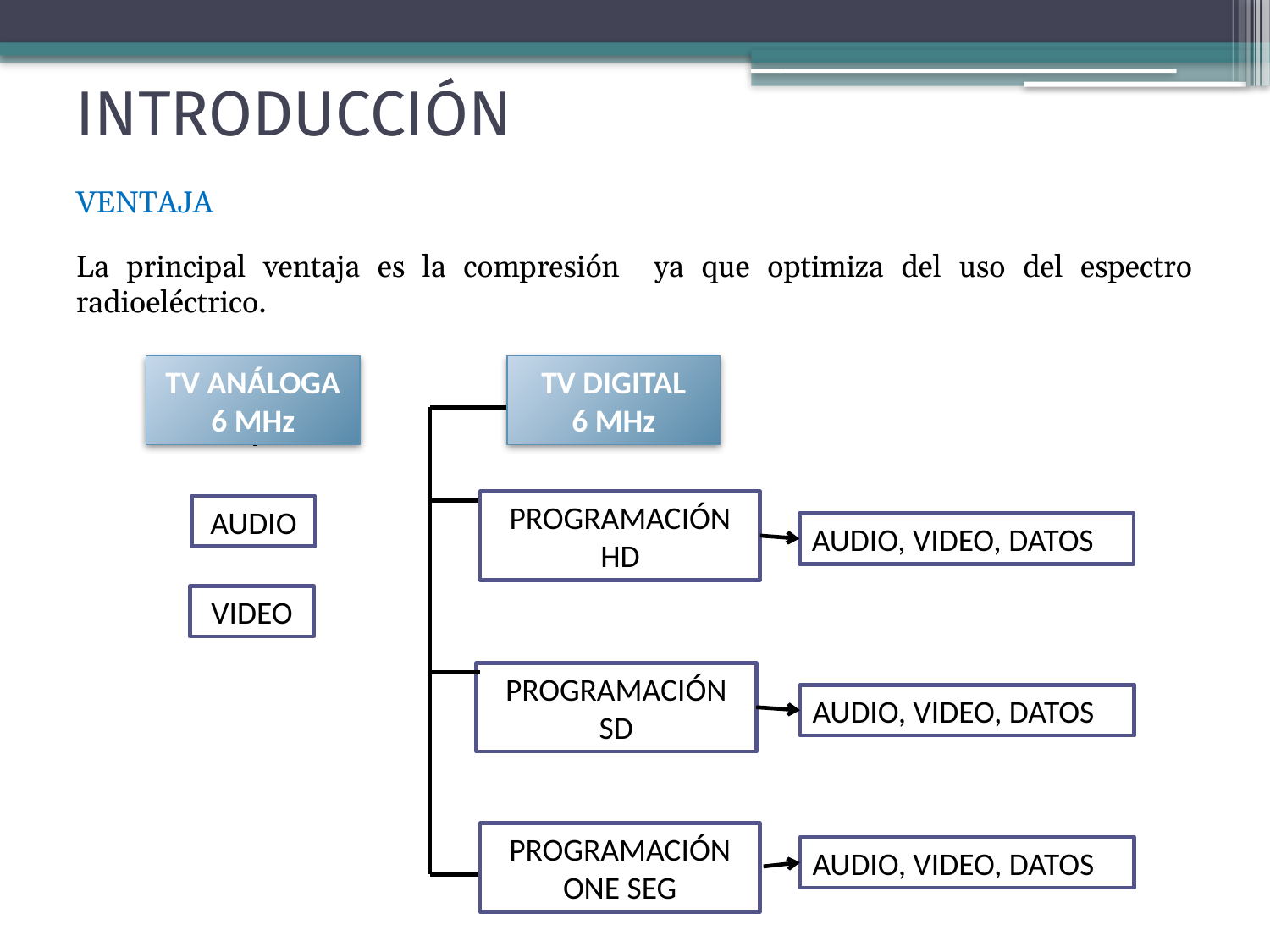

# INTRODUCCIÓN
VENTAJA

La principal ventaja es la compresión  ya que optimiza del uso del espectro radioeléctrico.
TV DIGITAL
6 MHz
TV ANÁLOGA
6 MHz
PROGRAMACIÓN
HD
AUDIO
AUDIO, VIDEO, DATOS
VIDEO
PROGRAMACIÓN
SD
AUDIO, VIDEO, DATOS
PROGRAMACIÓN
ONE SEG
AUDIO, VIDEO, DATOS